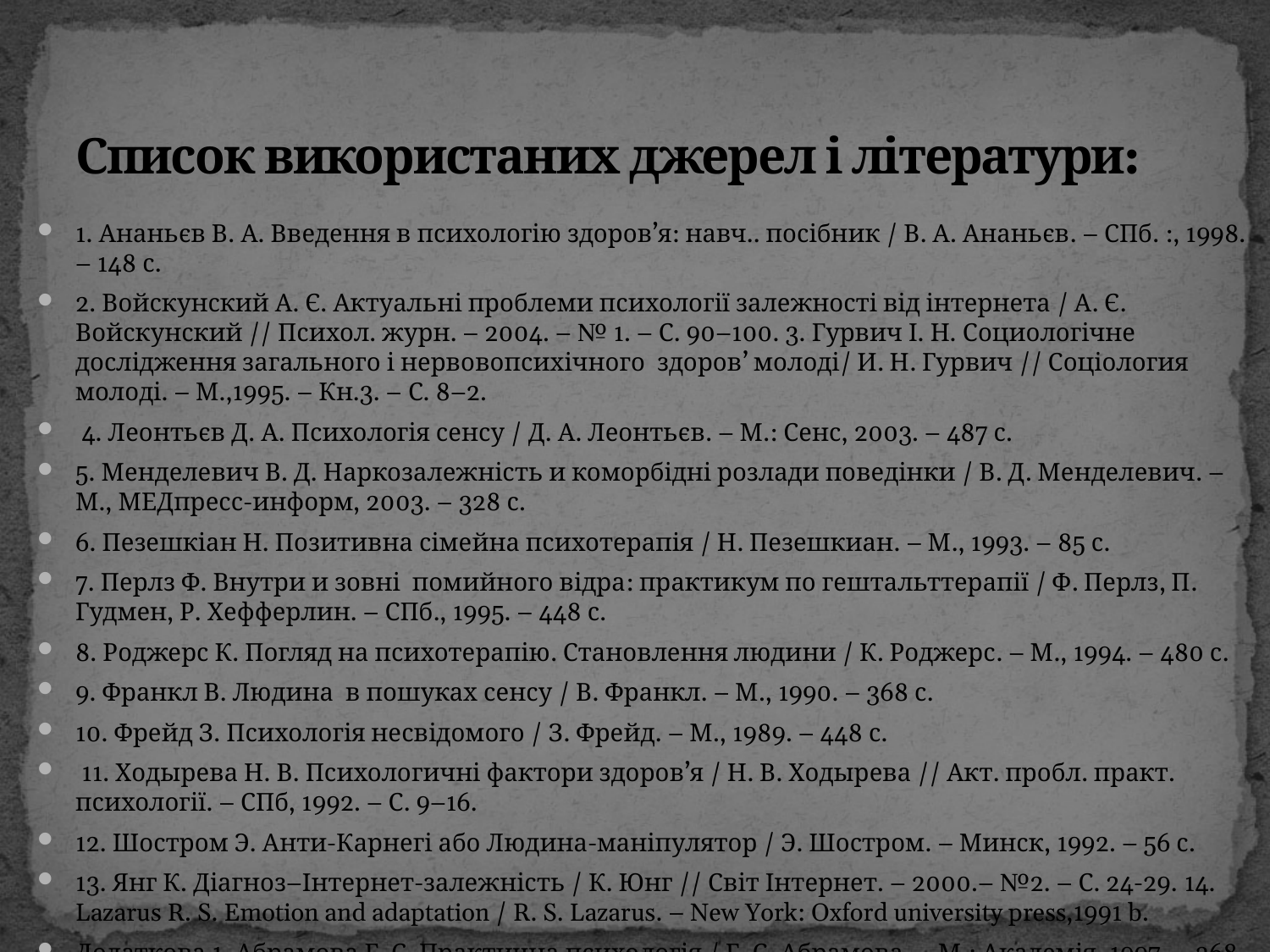

# Список використаних джерел і літератури:
1. Ананьєв В. А. Введення в психологію здоров’я: навч.. посібник / В. А. Ананьєв. – СПб. :, 1998. – 148 с.
2. Войскунский А. Є. Актуальні проблеми психології залежності від інтернета / А. Є. Войскунский // Психол. журн. – 2004. – № 1. – С. 90–100. 3. Гурвич І. Н. Социологічне  дослідження загального і нервовопсихічного  здоров’ молоді/ И. Н. Гурвич // Соціология молоді. – М.,1995. – Кн.3. – С. 8–2.
 4. Леонтьєв Д. А. Психологія сенсу / Д. А. Леонтьєв. – М.: Сенс, 2003. – 487 с.
5. Менделевич В. Д. Наркозалежність и коморбідні розлади поведінки / В. Д. Менделевич. – М., МЕДпресс-информ, 2003. – 328 с.
6. Пезешкіан Н. Позитивна сімейна психотерапія / Н. Пезешкиан. – М., 1993. – 85 с.
7. Перлз Ф. Внутри и зовні  помийного відра: практикум по гештальттерапії / Ф. Перлз, П. Гудмен, Р. Хефферлин. – СПб., 1995. – 448 с.
8. Роджерс К. Погляд на психотерапію. Становлення людини / К. Роджерс. – М., 1994. – 480 с.
9. Франкл В. Людина  в пошуках сенсу / В. Франкл. – М., 1990. – 368 с.
10. Фрейд З. Психологія несвідомого / З. Фрейд. – М., 1989. – 448 с.
 11. Ходырева Н. В. Психологичні фактори здоров’я / Н. В. Ходырева // Акт. пробл. практ. психології. – СПб, 1992. – С. 9–16.
12. Шостром Э. Анти-Карнегі або Людина-маніпулятор / Э. Шостром. – Минск, 1992. – 56 с.
13. Янг К. Діагноз–Інтернет-залежність / К. Юнг // Світ Інтернет. – 2000.– №2. – С. 24-29. 14. Lazarus R. S. Emotion and adaptation / R. S. Lazarus. – New York: Oxford university press,1991 b.
Додаткова 1. Абрамова Г. С. Практична психологія / Г. С. Абрамова. – М.: Академія, 1997. – 368 с.
. та неспецифіч. профілактиці / В. А. Ананьєв // Основи психології здоров’я. Концептуальні основи психології здоров’я. – СПб.: Речь, 2006. – 384 с.
4. Анастази А. Психологичне тестування / А. Анастази, С. Урбіна. – СПб.: Питер, 2001. – 688 с.